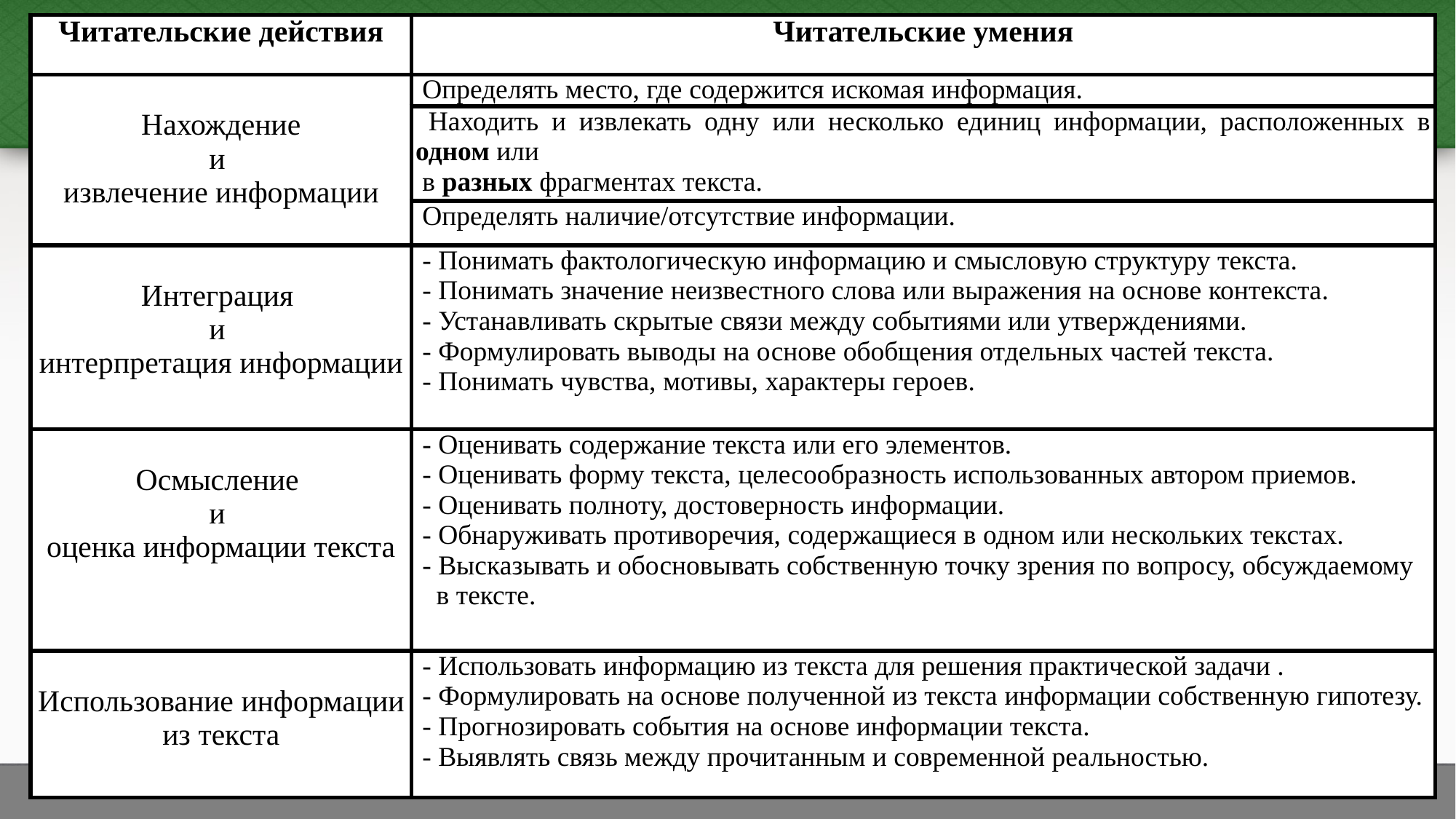

| Читательские действия | Читательские умения |
| --- | --- |
| Нахождение и извлечение информации | Определять место, где содержится искомая информация. |
|  | Находить и извлекать одну или несколько единиц информации, расположенных в одном или в разных фрагментах текста. |
|  | Определять наличие/отсутствие информации. |
| Интеграция и интерпретация информации | - Понимать фактологическую информацию и смысловую структуру текста. - Понимать значение неизвестного слова или выражения на основе контекста. - Устанавливать скрытые связи между событиями или утверждениями. - Формулировать выводы на основе обобщения отдельных частей текста. - Понимать чувства, мотивы, характеры героев. |
| Осмысление и оценка информации текста | - Оценивать содержание текста или его элементов. - Оценивать форму текста, целесообразность использованных автором приемов. - Оценивать полноту, достоверность информации. - Обнаруживать противоречия, содержащиеся в одном или нескольких текстах. - Высказывать и обосновывать собственную точку зрения по вопросу, обсуждаемому в тексте. |
| Использование информации из текста | - Использовать информацию из текста для решения практической задачи . - Формулировать на основе полученной из текста информации собственную гипотезу. - Прогнозировать события на основе информации текста. - Выявлять связь между прочитанным и современной реальностью. |